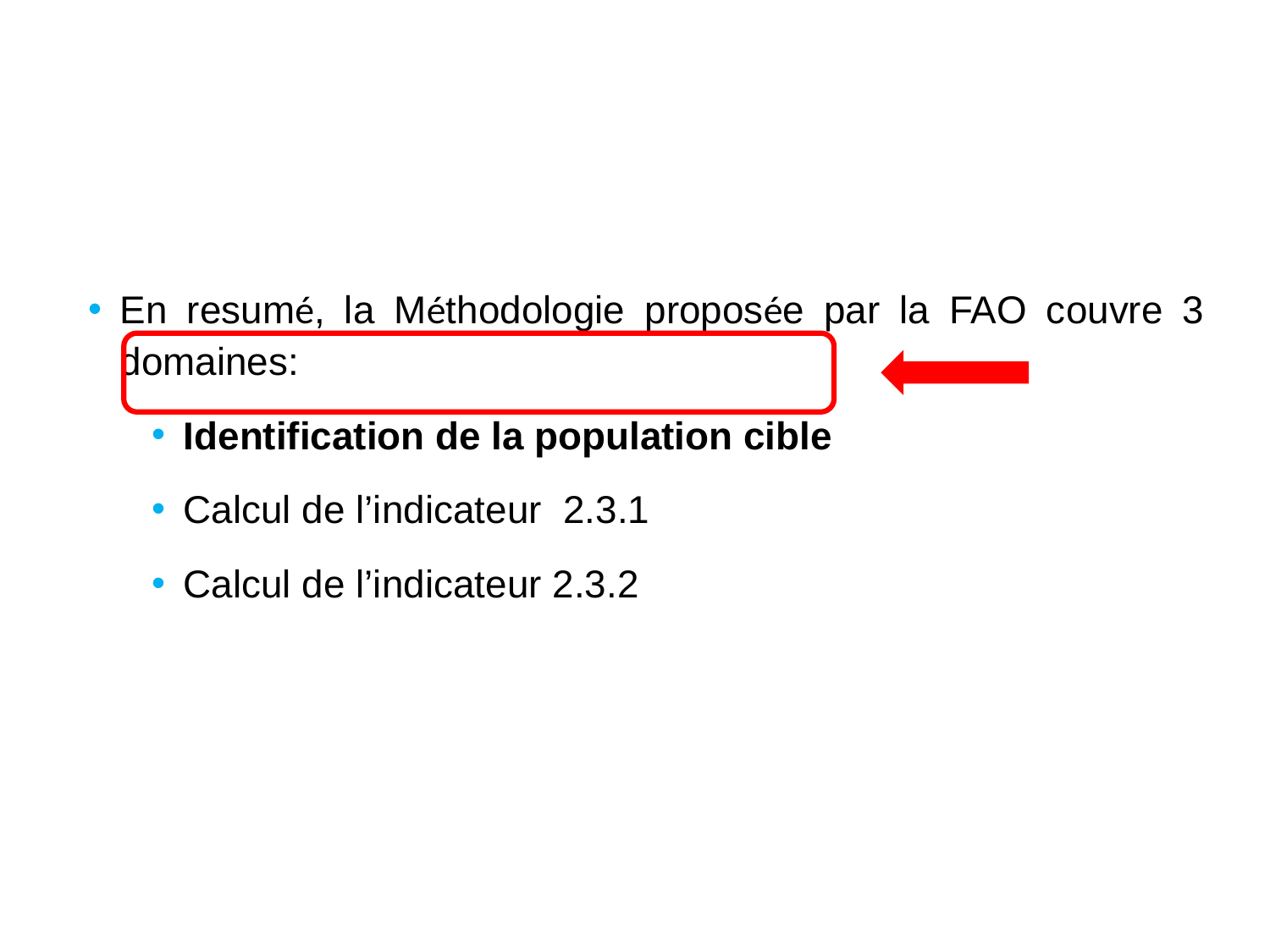

# Goal 2: Zero Hunger (2)
En resumé, la Méthodologie proposée par la FAO couvre 3 domaines:
Identification de la population cible
Calcul de l’indicateur  2.3.1
Calcul de l’indicateur 2.3.2